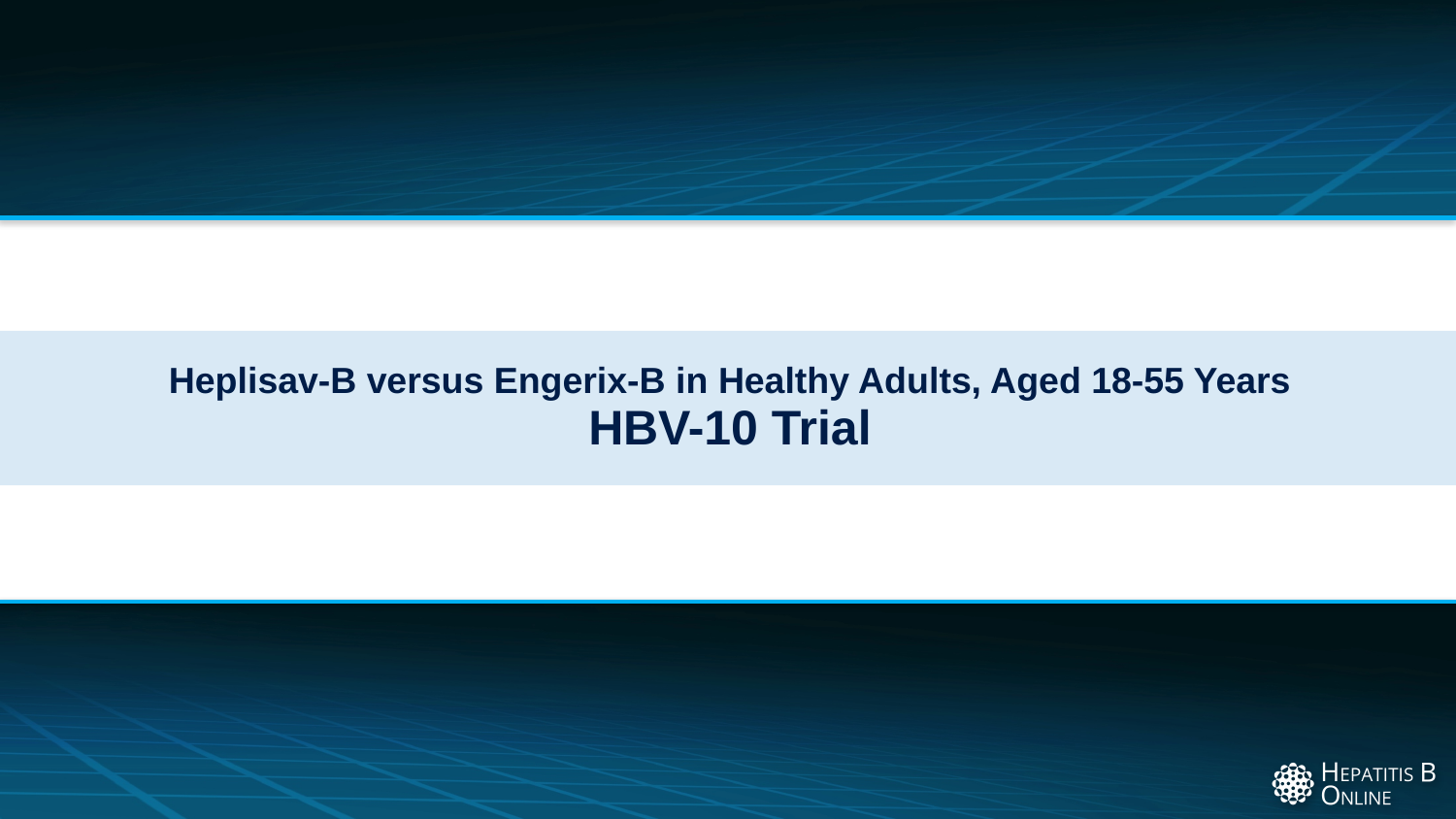

# Heplisav-B versus Engerix-B in Healthy Adults, Aged 18-55 Years HBV-10 Trial